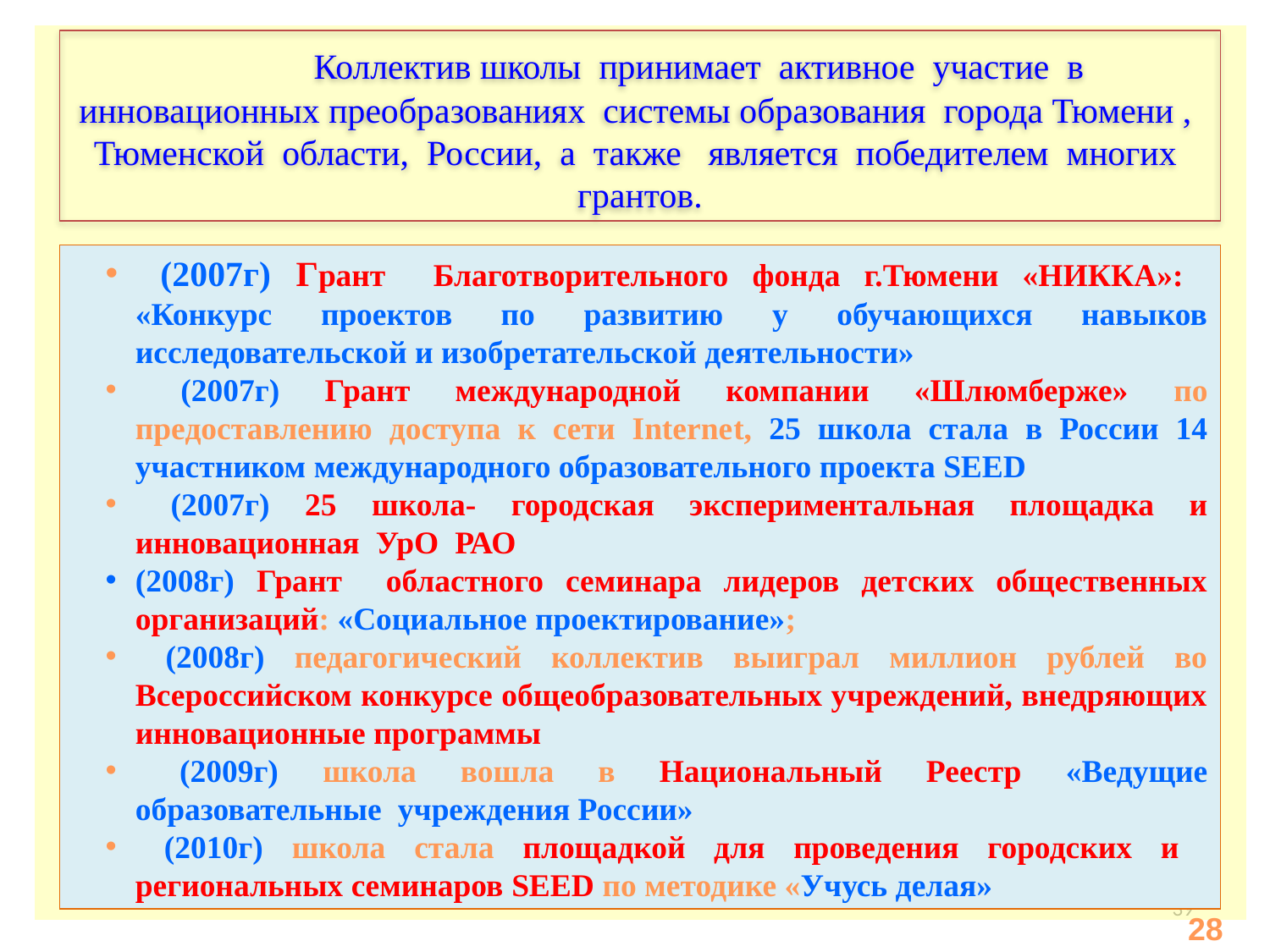

Коллектив школы  принимает  активное  участие  в  инновационных преобразованиях  системы образования  города Тюмени ,  Тюменской  области,  России,  а  также   является  победителем  многих  грантов.
 (2007г) Грант  Благотворительного фонда г.Тюмени «НИККА»:  «Конкурс проектов по развитию у обучающихся навыков исследовательской и изобретательской деятельности»
 (2007г) Грант международной компании «Шлюмберже» по предоставлению доступа к сети Internet, 25 школа стала в России 14 участником международного образовательного проекта SEED
 (2007г) 25 школа- городская экспериментальная площадка и инновационная  УрО  РАО
(2008г) Грант  областного семинара лидеров детских общественных организаций: «Социальное проектирование»;
 (2008г) педагогический коллектив выиграл миллион рублей во Всероссийском конкурсе общеобразовательных учреждений, внедряющих инновационные программы
 (2009г) школа вошла в Национальный Реестр «Ведущие образовательные  учреждения России»
 (2010г) школа стала площадкой для проведения городских и  региональных семинаров SEED по методике «Учусь делая»
39
28